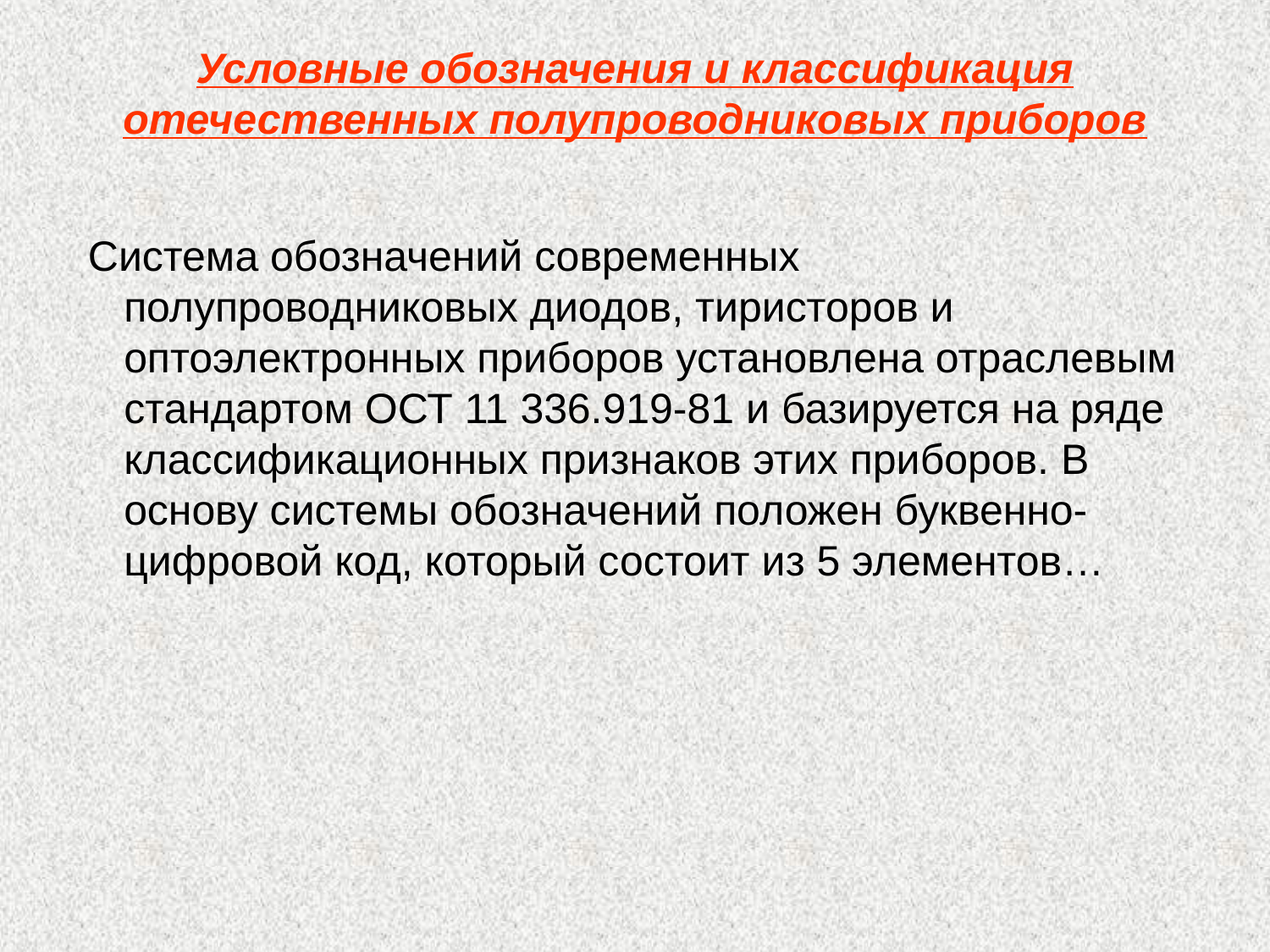

# Условные обозначения и классификация отечественных полупроводниковых приборов
 Система обозначений современных полупроводниковых диодов, тиристоров и оптоэлектронных приборов установлена отраслевым стандартом ОСТ 11 336.919-81 и базируется на ряде классификационных признаков этих приборов. В основу системы обозначений положен буквенно-цифровой код, который состоит из 5 элементов…